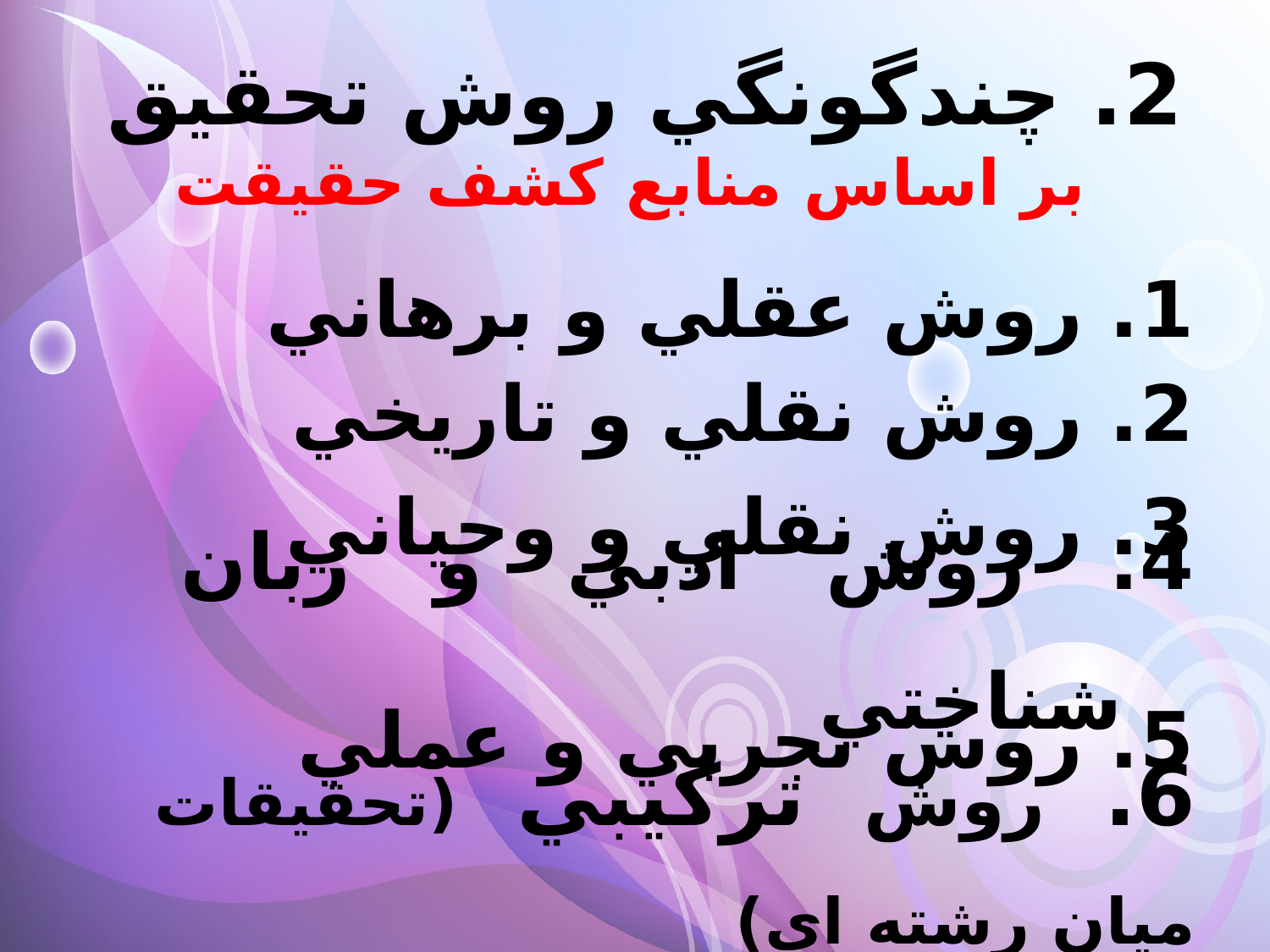

2. چندگونگي روش تحقيق
بر اساس منابع کشف حقيقت
1. روش عقلي و برهاني
2. روش نقلي و تاريخي
3. روش نقلي و وحياني
4. روش ادبي و زبان شناختي
5. روش تجربي و عملي
6. روش ترکيبي (تحقيقات ميان رشته اي)